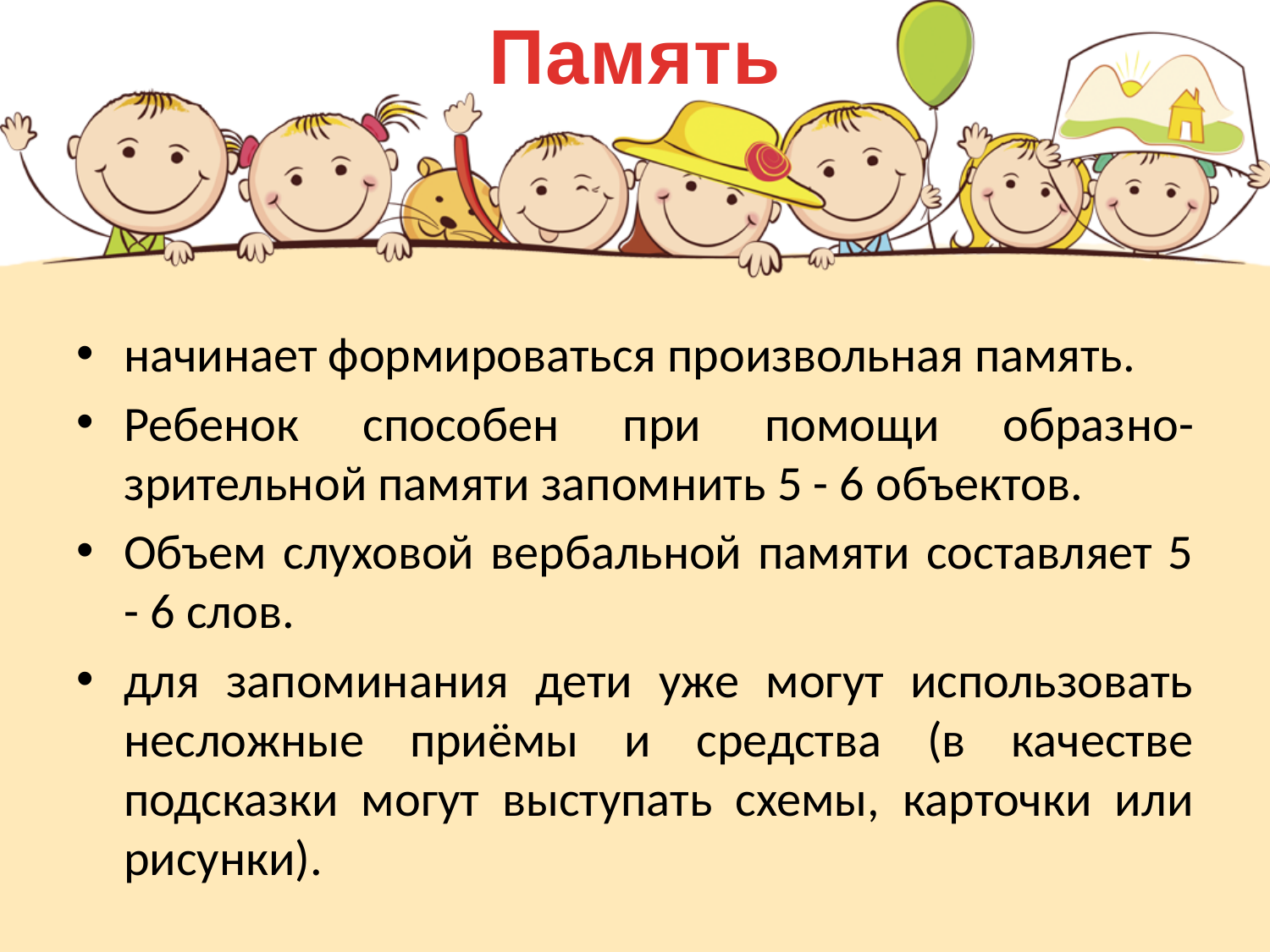

Память
начинает формироваться произ­вольная память.
Ребенок способен при помощи образ­но-зрительной памяти запомнить 5 - 6 объектов.
Объем слуховой вербальной памяти составляет 5 - 6 слов.
для запоминания дети уже могут использовать несложные приёмы и средства (в качестве подсказки могут выступать схемы, карточки или рисунки).